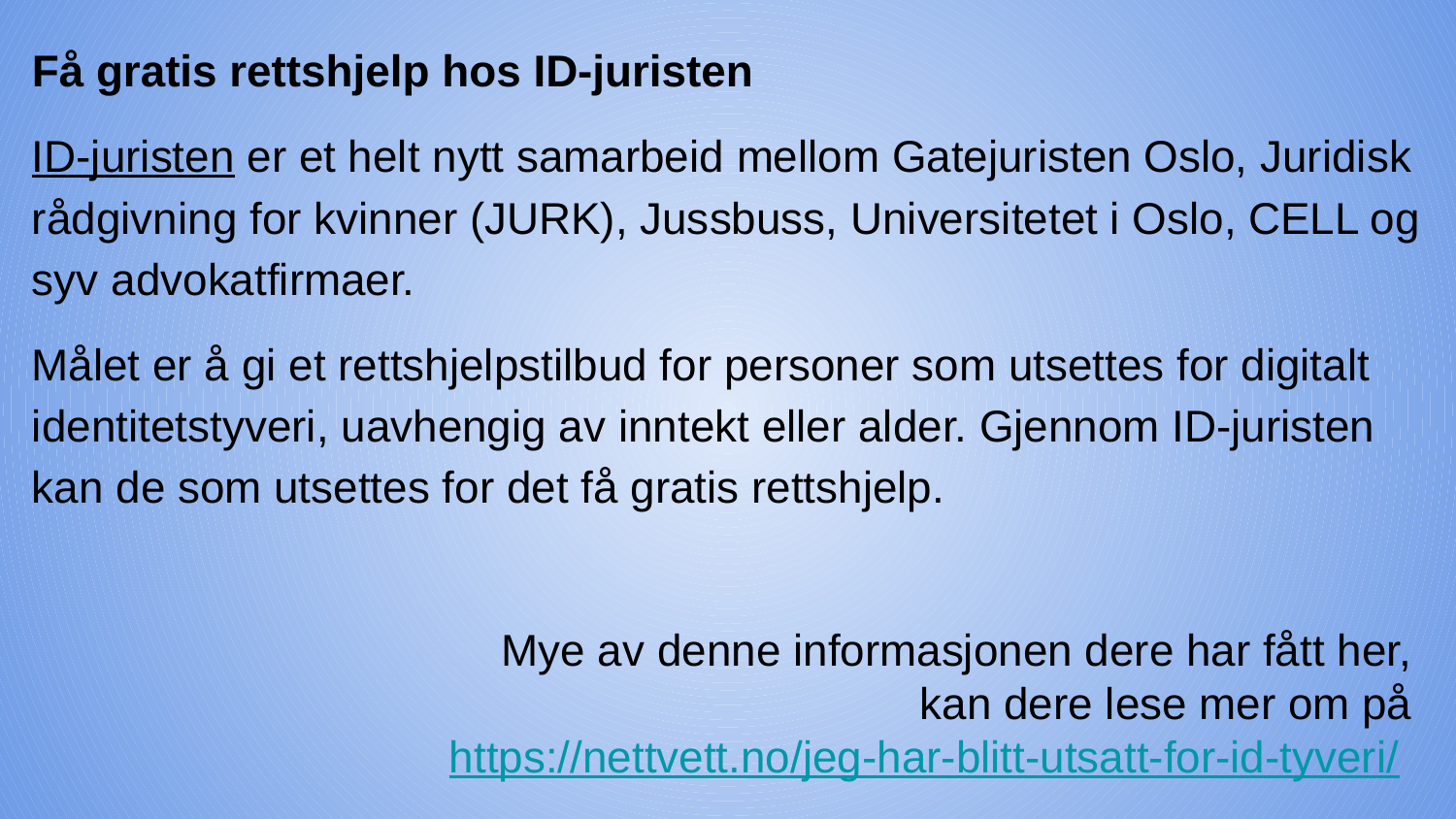

Få gratis rettshjelp hos ID-juristen
ID-juristen er et helt nytt samarbeid mellom Gatejuristen Oslo, Juridisk rådgivning for kvinner (JURK), Jussbuss, Universitetet i Oslo, CELL og syv advokatfirmaer.
Målet er å gi et rettshjelpstilbud for personer som utsettes for digitalt identitetstyveri, uavhengig av inntekt eller alder. Gjennom ID-juristen kan de som utsettes for det få gratis rettshjelp.

Mye av denne informasjonen dere har fått her,
kan dere lese mer om på https://nettvett.no/jeg-har-blitt-utsatt-for-id-tyveri/